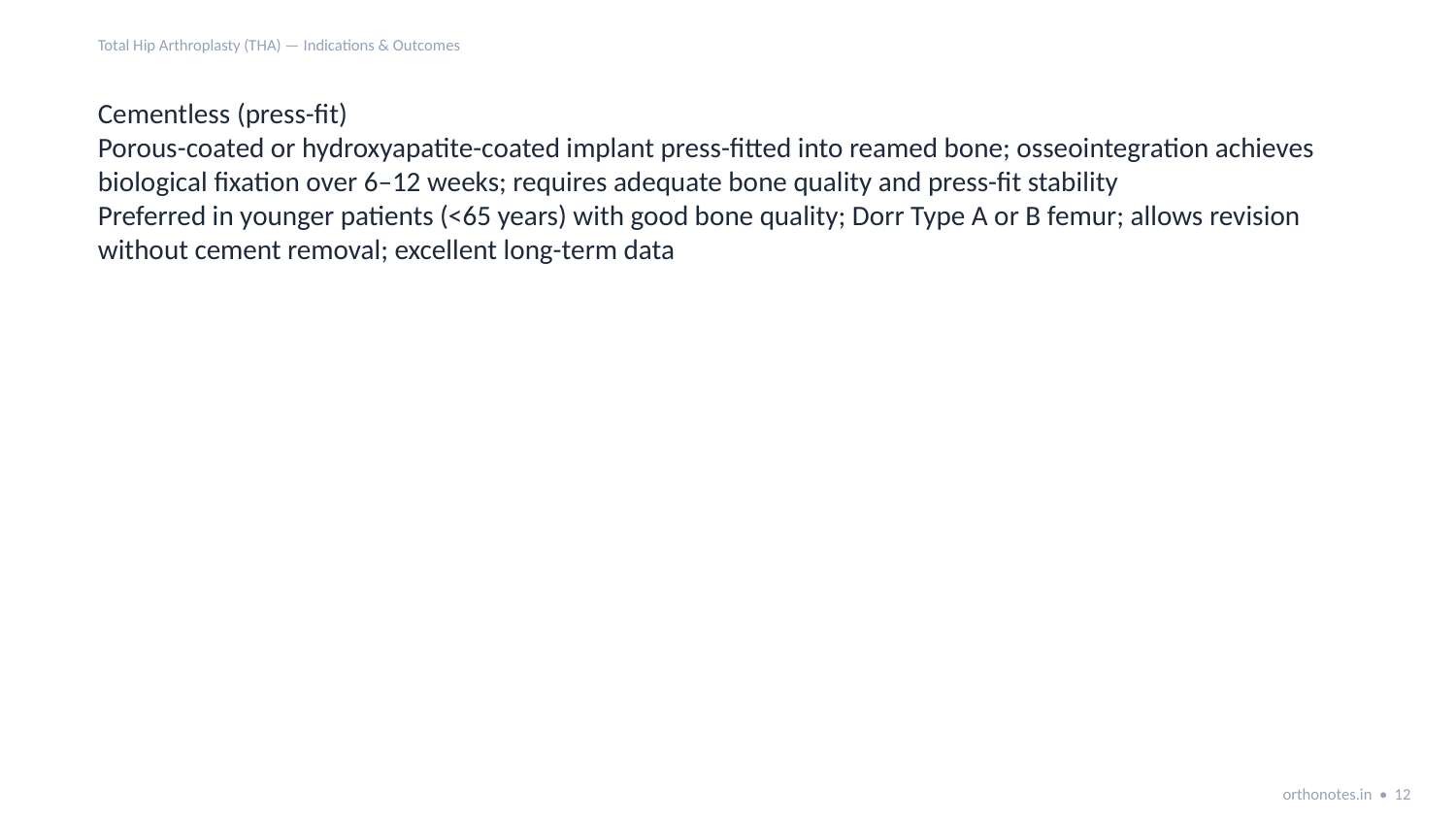

Total Hip Arthroplasty (THA) — Indications & Outcomes
Cementless (press-fit)
Porous-coated or hydroxyapatite-coated implant press-fitted into reamed bone; osseointegration achieves biological fixation over 6–12 weeks; requires adequate bone quality and press-fit stability
Preferred in younger patients (<65 years) with good bone quality; Dorr Type A or B femur; allows revision without cement removal; excellent long-term data
orthonotes.in  •  12